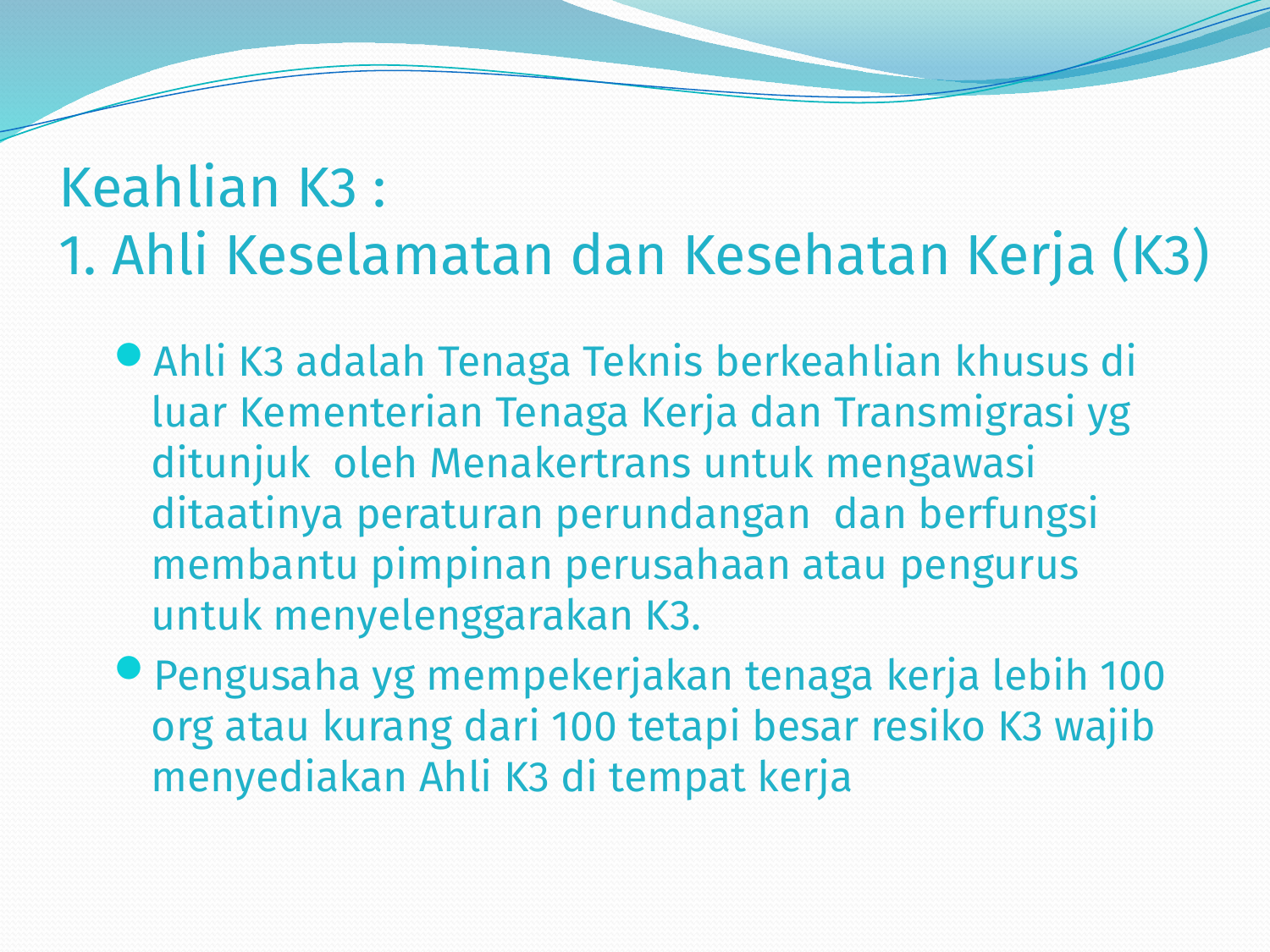

# Keahlian K3 : 1. Ahli Keselamatan dan Kesehatan Kerja (K3)
Ahli K3 adalah Tenaga Teknis berkeahlian khusus di luar Kementerian Tenaga Kerja dan Transmigrasi yg ditunjuk  oleh Menakertrans untuk mengawasi ditaatinya peraturan perundangan  dan berfungsi membantu pimpinan perusahaan atau pengurus untuk menyelenggarakan K3.
Pengusaha yg mempekerjakan tenaga kerja lebih 100 org atau kurang dari 100 tetapi besar resiko K3 wajib menyediakan Ahli K3 di tempat kerja